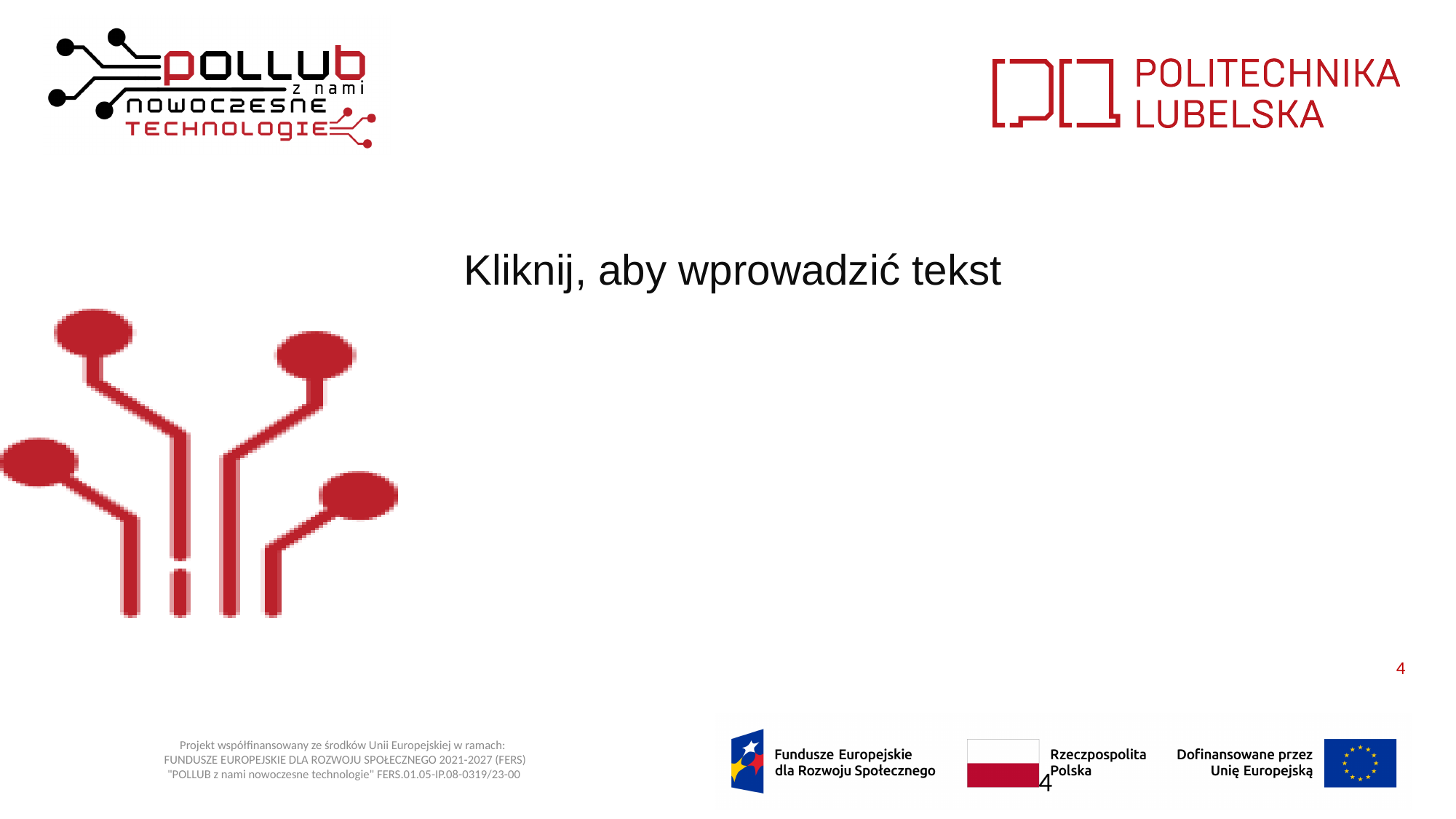

Informacje do tematu zajęć
Kliknij, aby wprowadzić tekst

4